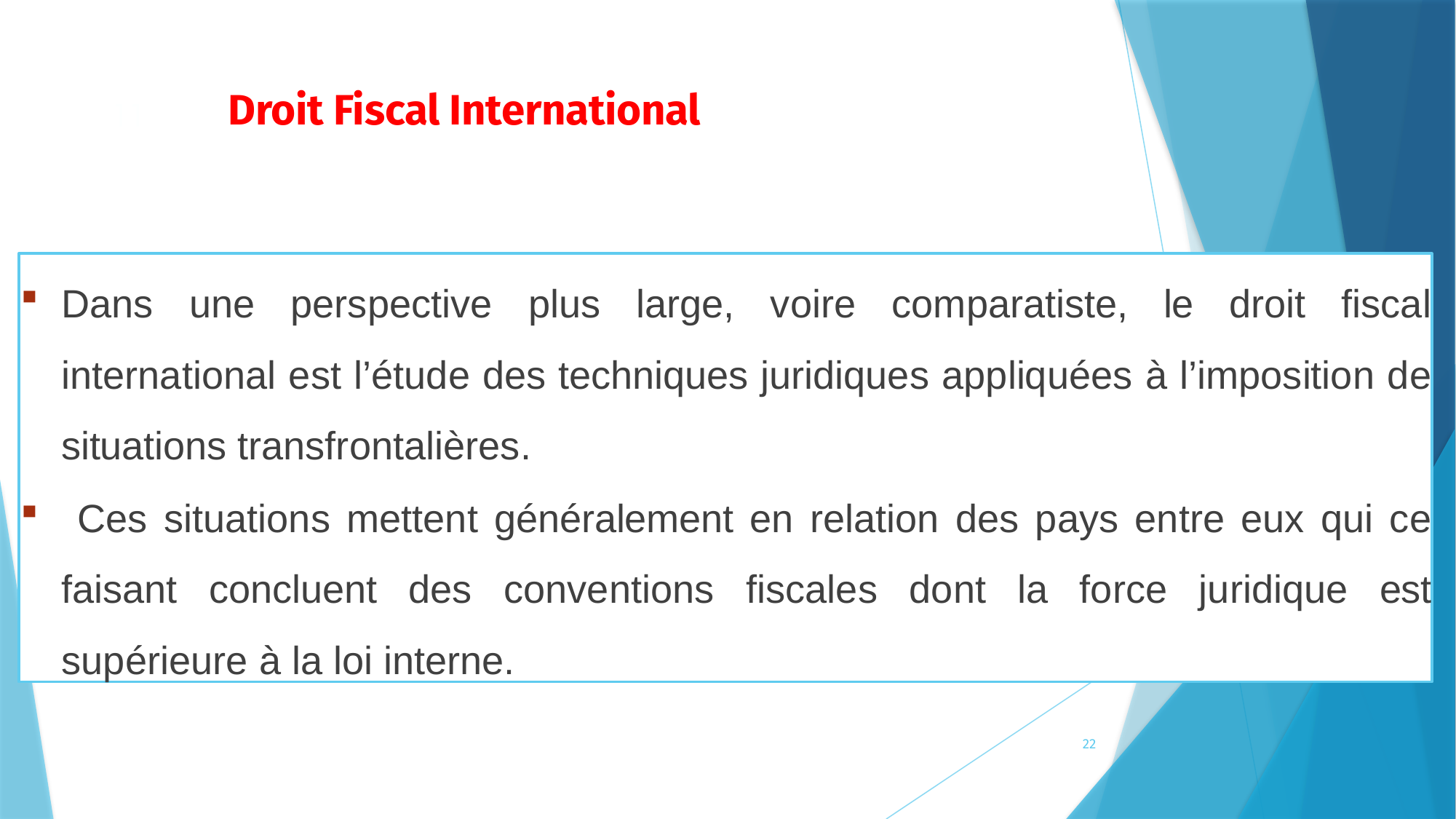

# Droit Fiscal International
11
Dans une perspective plus large, voire comparatiste, le droit fiscal international est l’étude des techniques juridiques appliquées à l’imposition de situations transfrontalières.
 Ces situations mettent généralement en relation des pays entre eux qui ce faisant concluent des conventions fiscales dont la force juridique est supérieure à la loi interne.
22